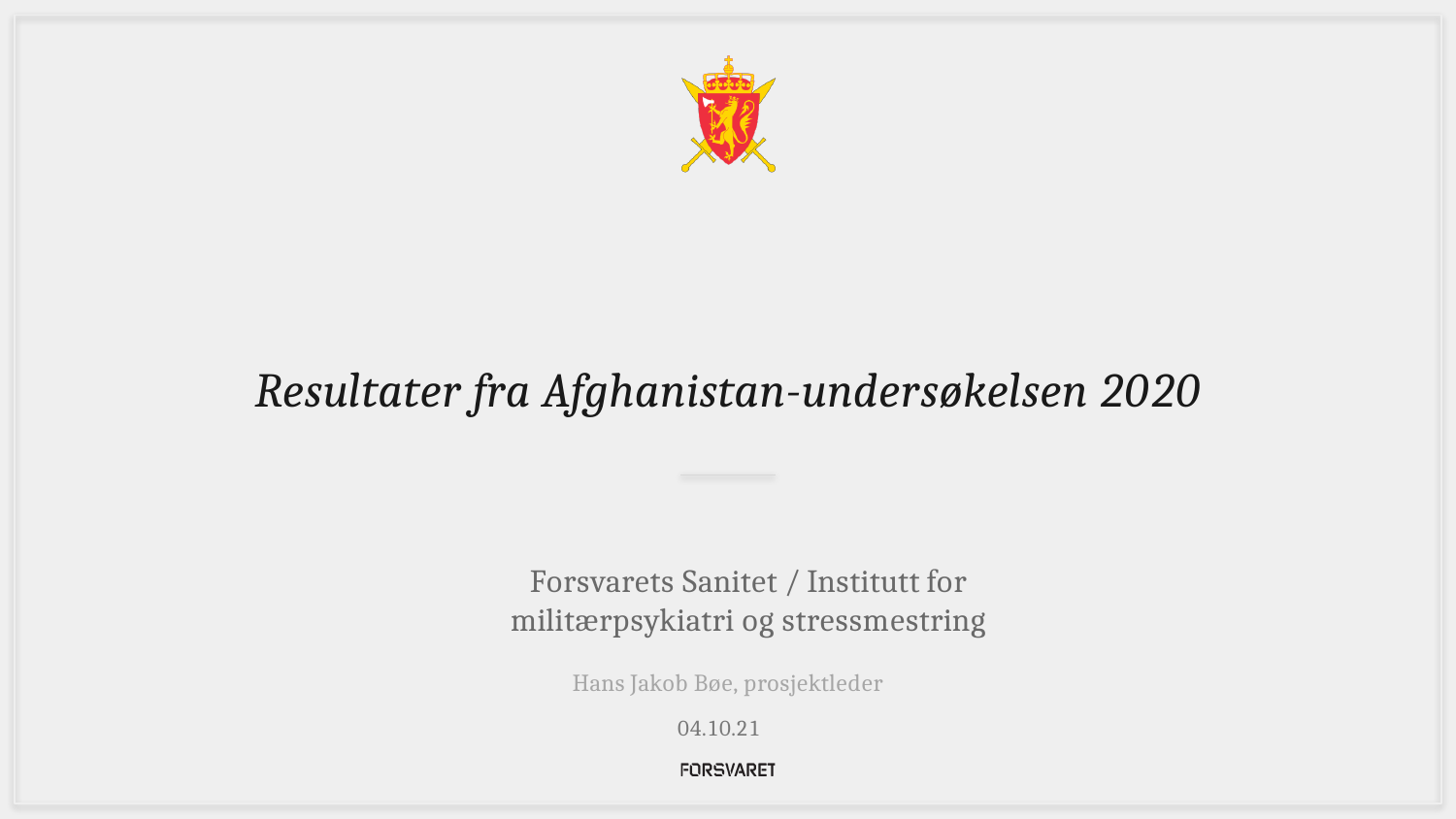

# Resultater fra Afghanistan-undersøkelsen 2020
Forsvarets Sanitet / Institutt for militærpsykiatri og stressmestring
Hans Jakob Bøe, prosjektleder

04.10.21